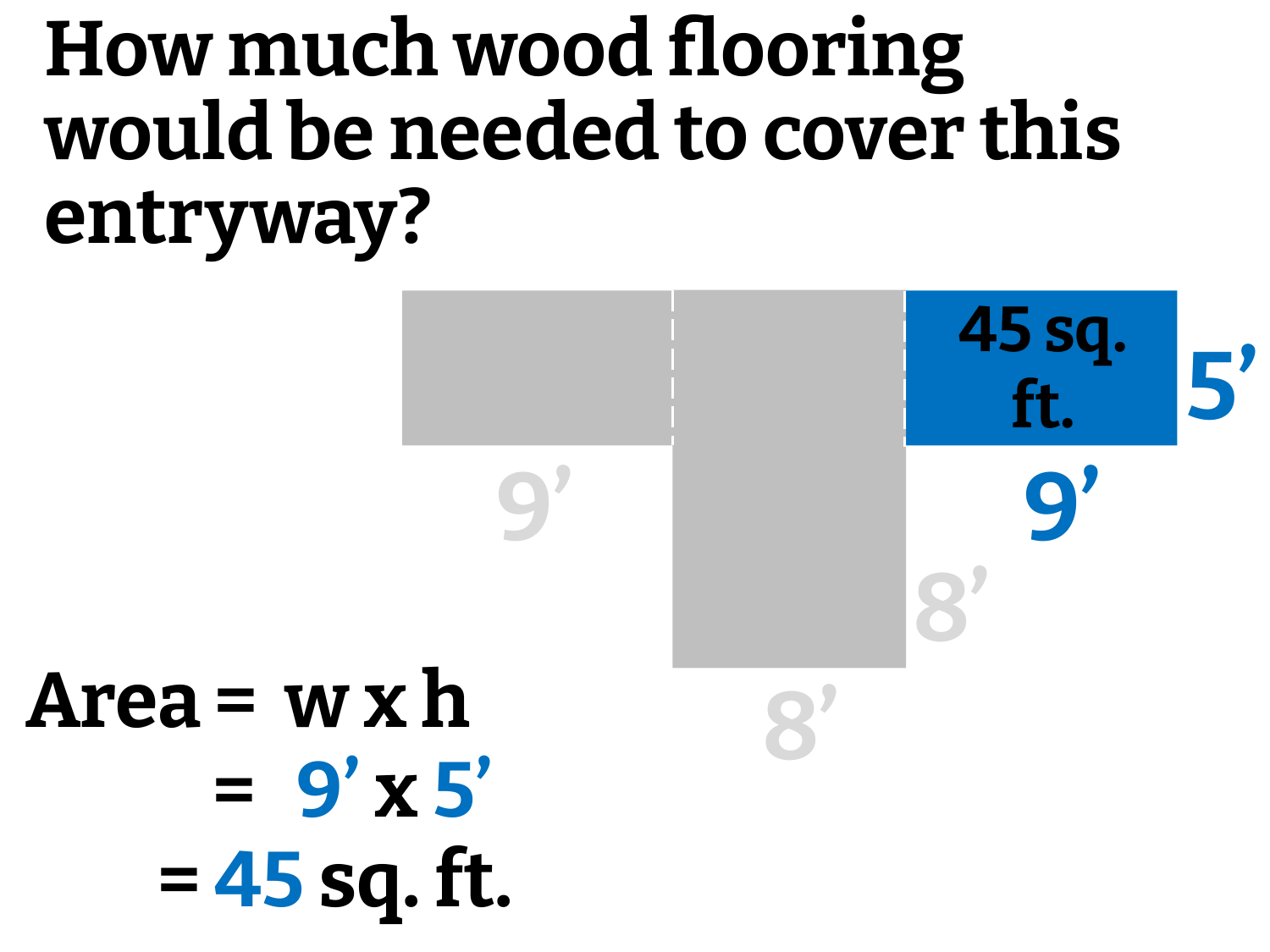

How much wood flooring would be needed to cover this entryway?
45 sq. ft.

5’
9’
9’
8’
8’
Area =  w x h
	=   9’ x 5’
         = 45 sq. ft.